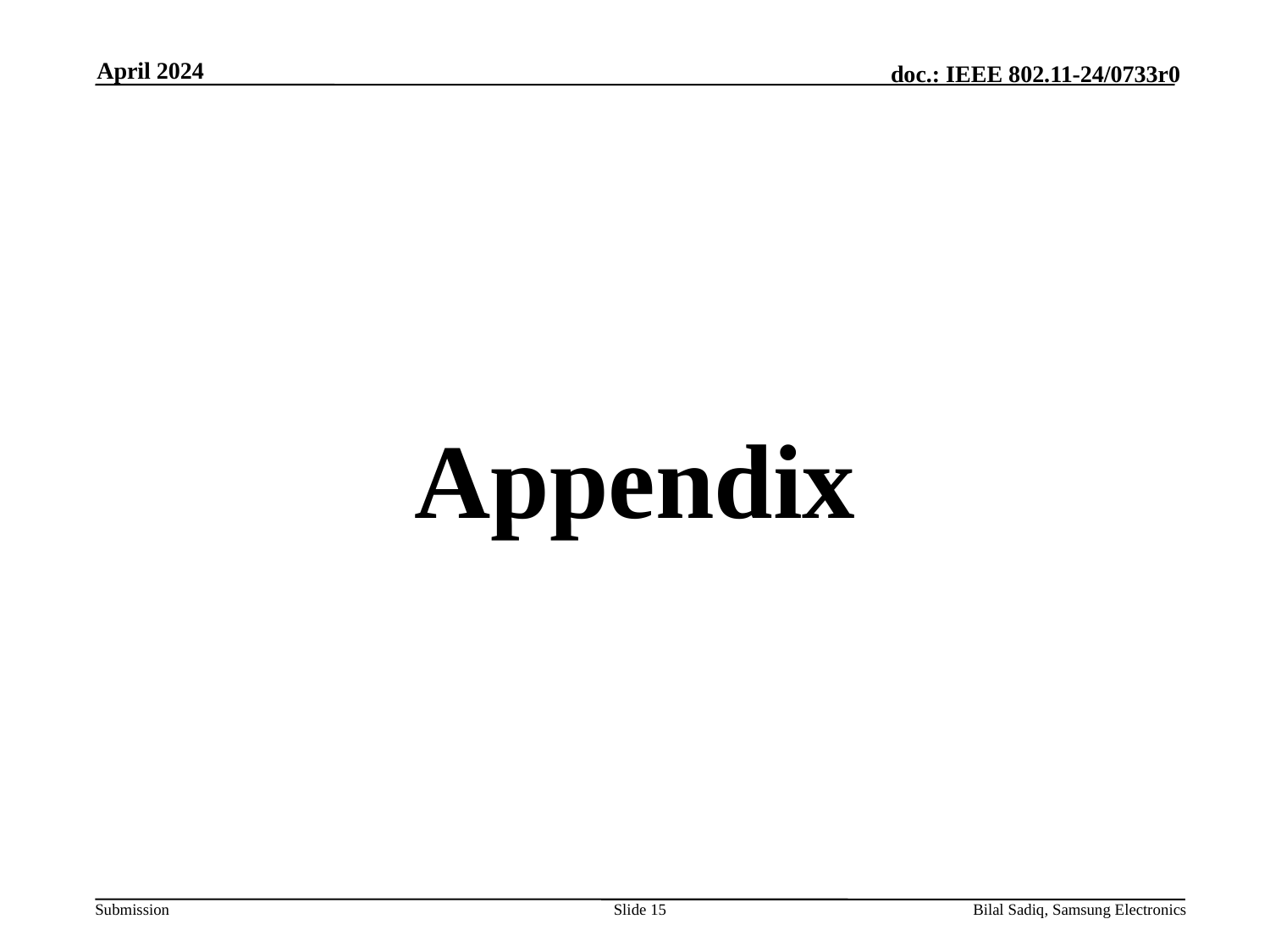

April 2024
# Appendix
Slide 15
Bilal Sadiq, Samsung Electronics